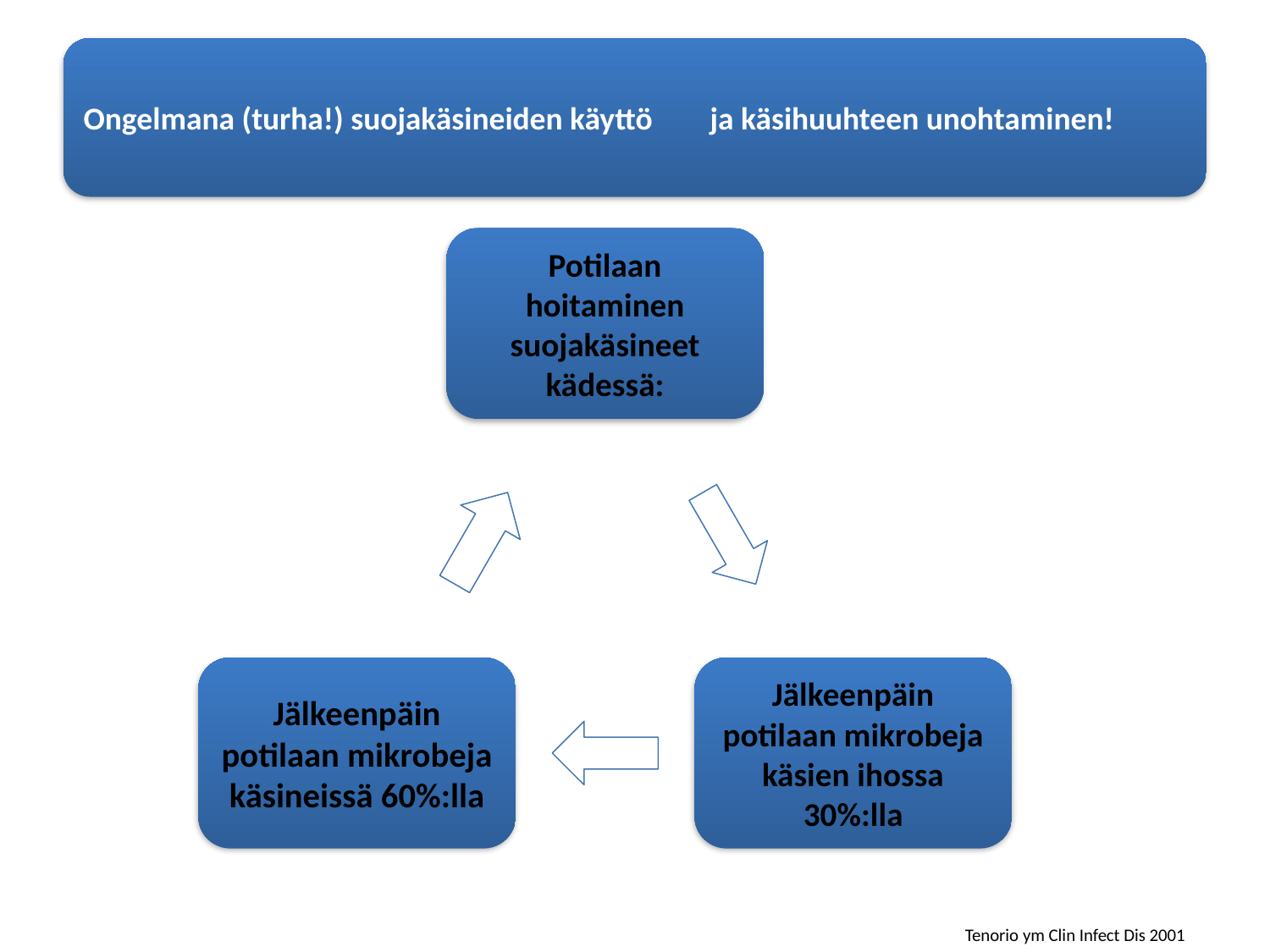

Ongelmana (turha!) suojakäsineiden käyttö        ja käsihuuhteen unohtaminen!
Jälkeenpäin potilaan mikrobeja käsineissä 60%:lla
Jälkeenpäin potilaan mikrobeja käsien ihossa 30%:lla
Potilaan hoitaminen suojakäsineet kädessä:
Tenorio ym Clin Infect Dis 2001